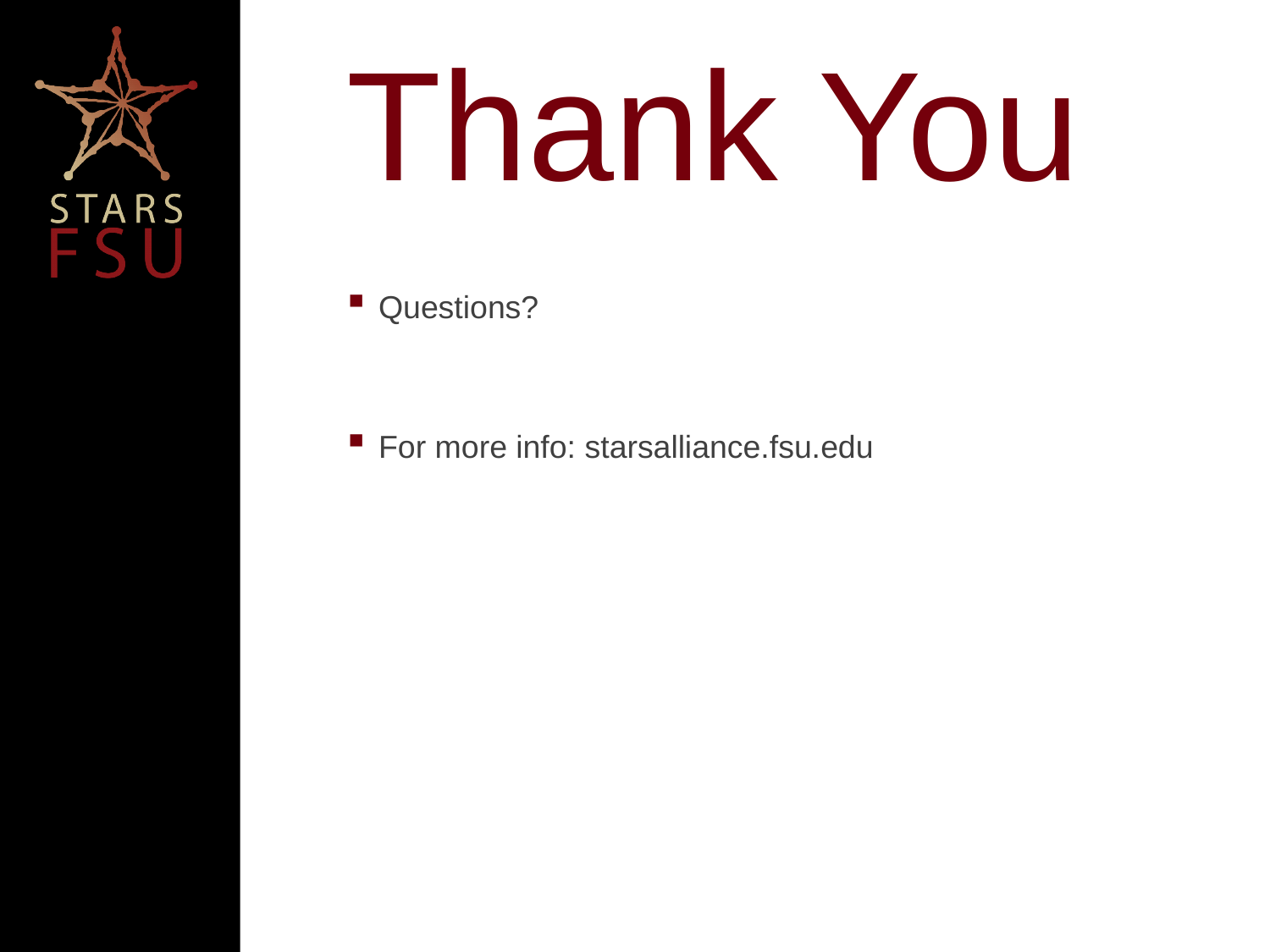

# Thank You
Questions?

For more info: starsalliance.fsu.edu